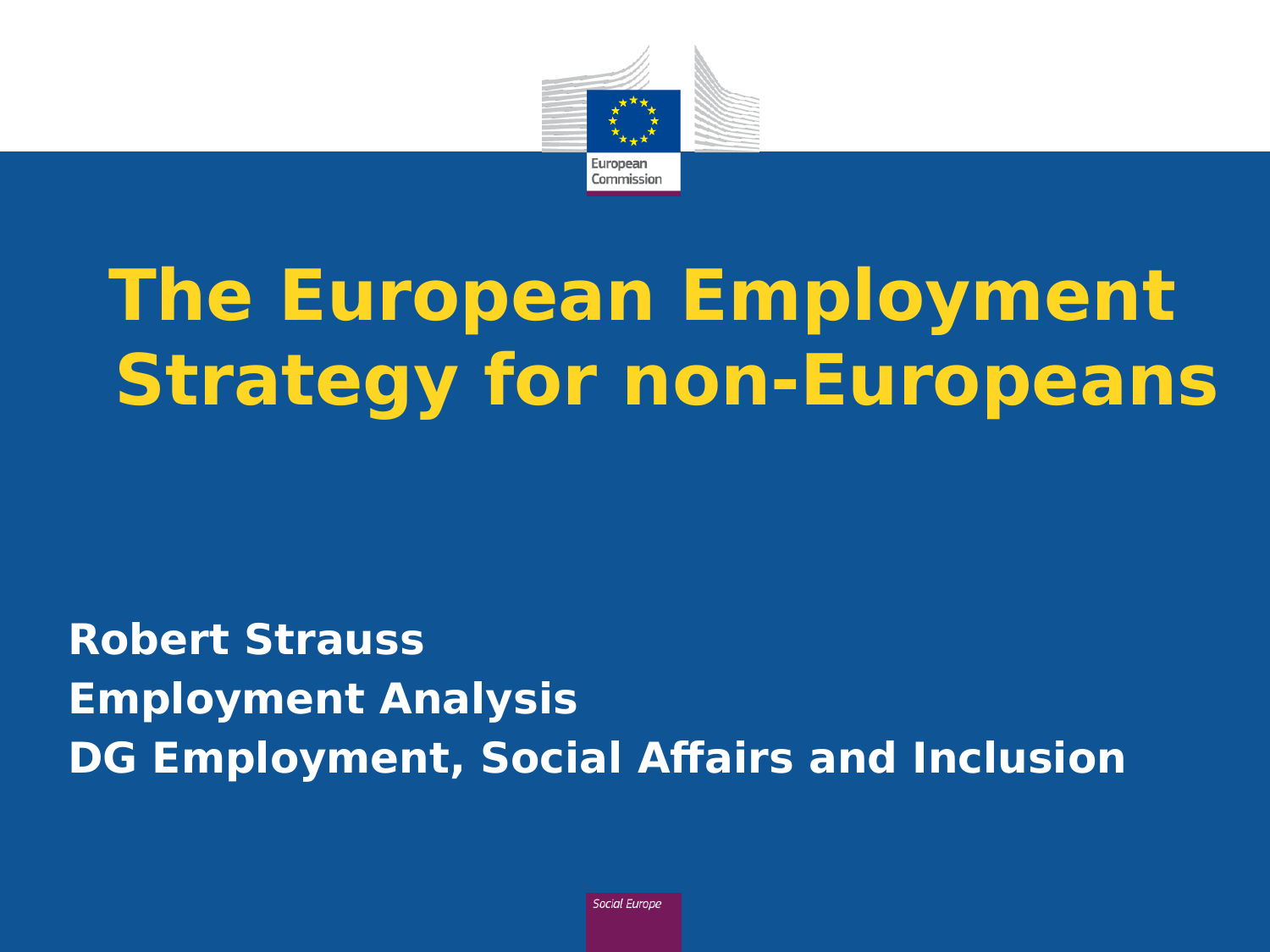

# The European Employment Strategy for non-Europeans
Robert Strauss
Employment Analysis
DG Employment, Social Affairs and Inclusion